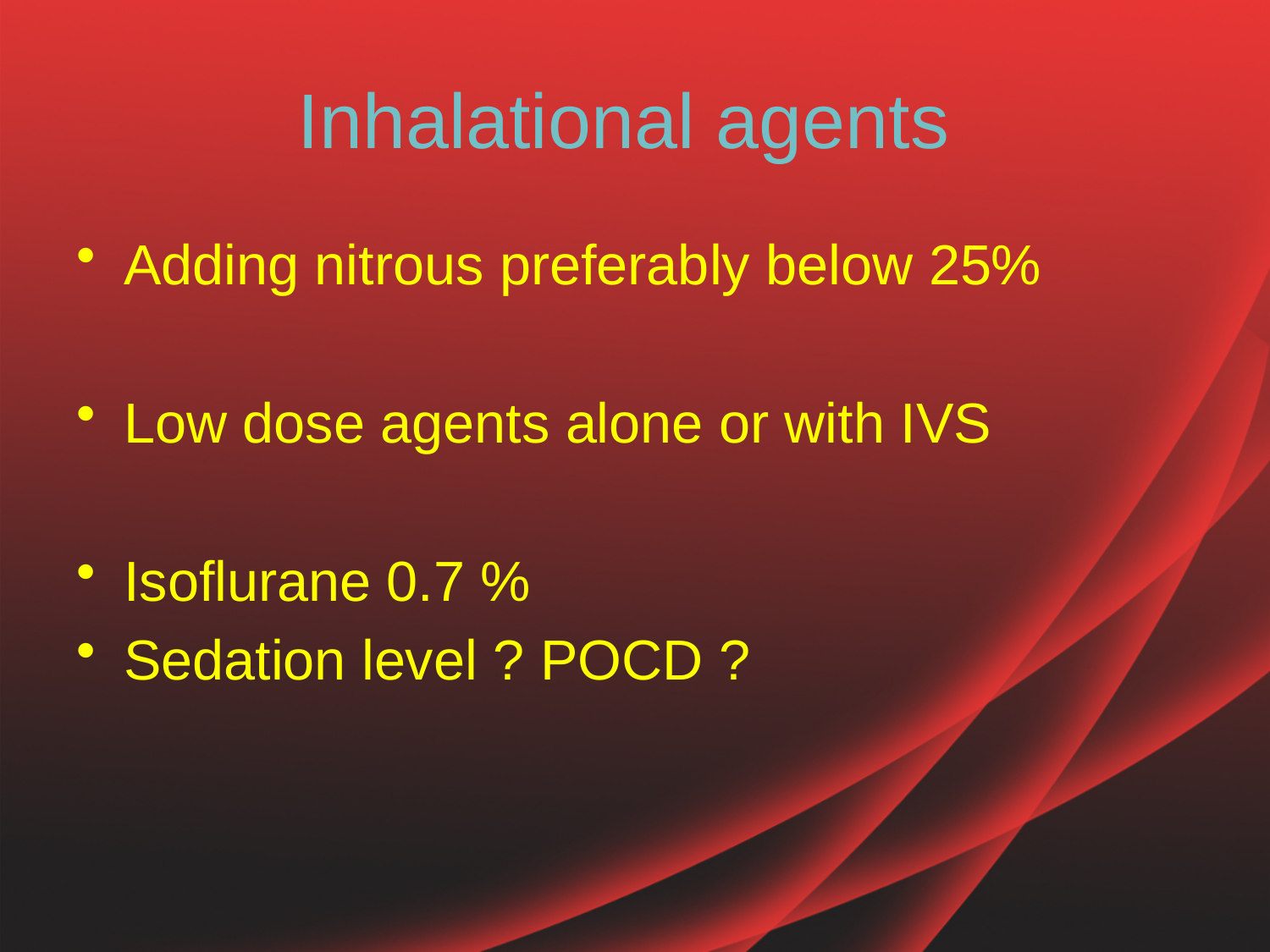

# Inhalational agents
Adding nitrous preferably below 25%

Low dose agents alone or with IVS

Isoflurane 0.7 %
Sedation level ? POCD ?